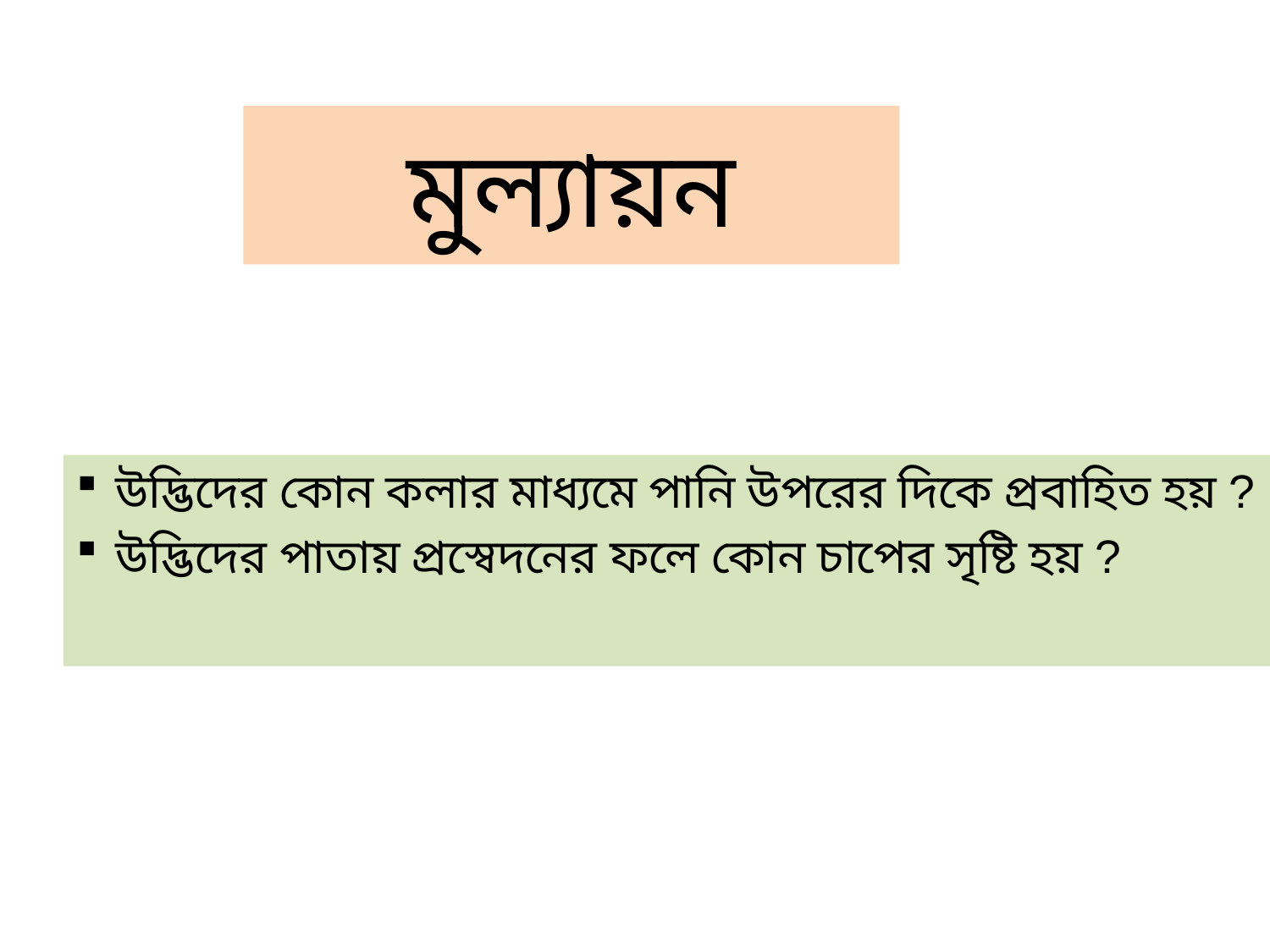

# মুল্যায়ন
উদ্ভিদের কোন কলার মাধ্যমে পানি উপরের দিকে প্রবাহিত হয় ?
উদ্ভিদের পাতায় প্রস্বেদনের ফলে কোন চাপের সৃষ্টি হয় ?